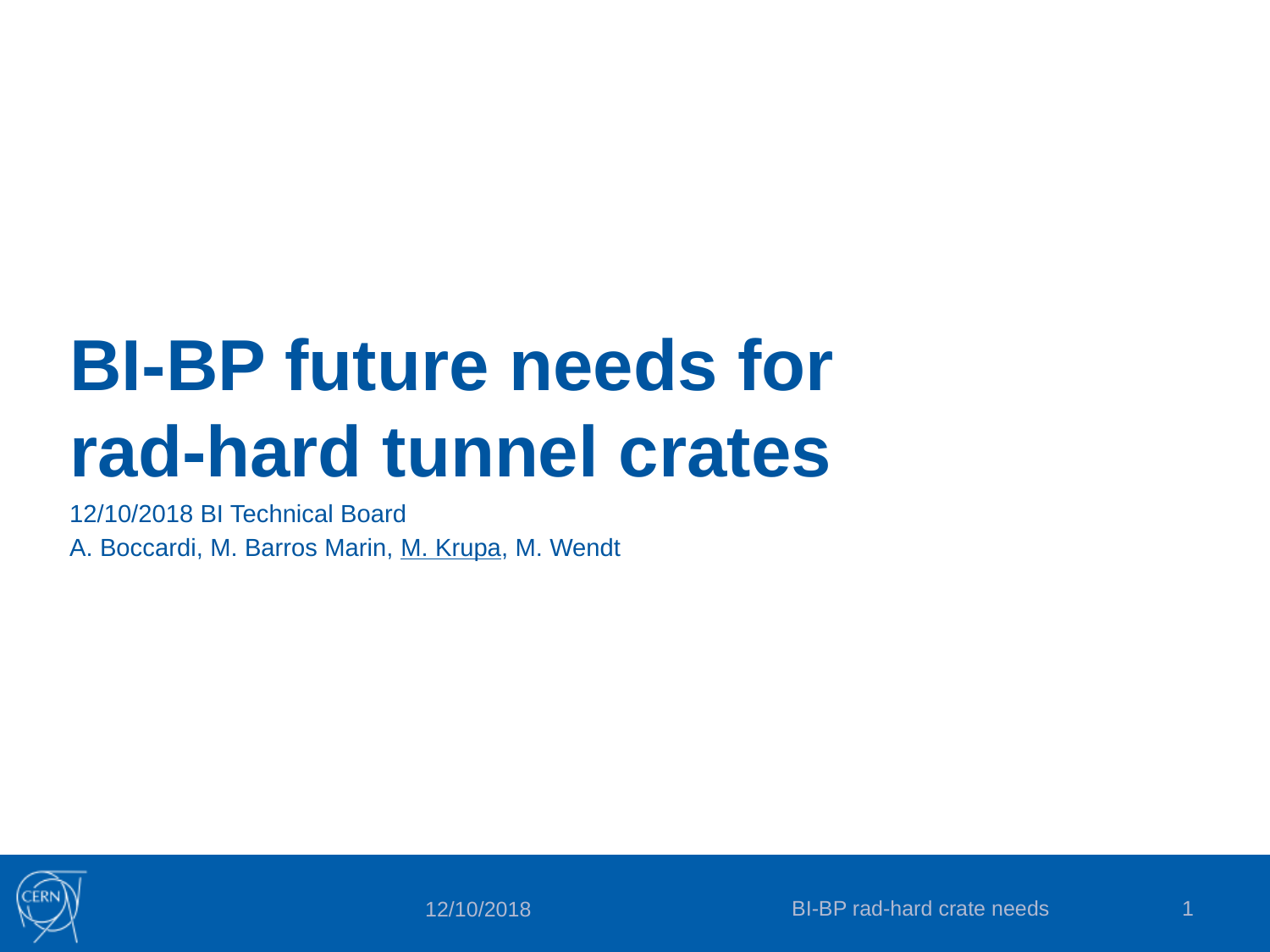

# BI-BP future needs for rad-hard tunnel crates
12/10/2018 BI Technical Board
A. Boccardi, M. Barros Marin, M. Krupa, M. Wendt
BI-BP rad-hard crate needs
1
12/10/2018